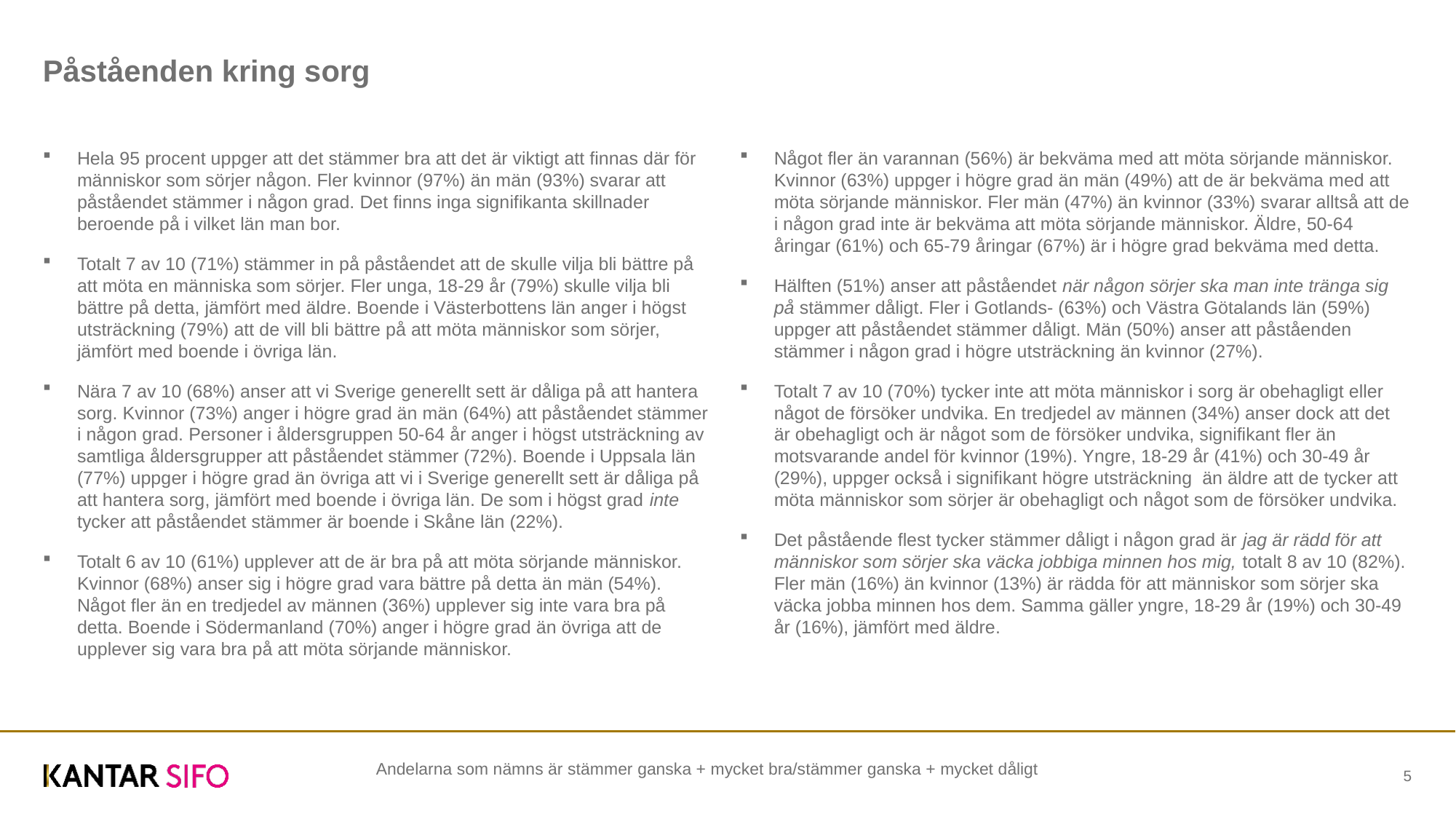

# Påståenden kring sorg
Något fler än varannan (56%) är bekväma med att möta sörjande människor. Kvinnor (63%) uppger i högre grad än män (49%) att de är bekväma med att möta sörjande människor. Fler män (47%) än kvinnor (33%) svarar alltså att de i någon grad inte är bekväma att möta sörjande människor. Äldre, 50-64 åringar (61%) och 65-79 åringar (67%) är i högre grad bekväma med detta.
Hälften (51%) anser att påståendet när någon sörjer ska man inte tränga sig på stämmer dåligt. Fler i Gotlands- (63%) och Västra Götalands län (59%) uppger att påståendet stämmer dåligt. Män (50%) anser att påståenden stämmer i någon grad i högre utsträckning än kvinnor (27%).
Totalt 7 av 10 (70%) tycker inte att möta människor i sorg är obehagligt eller något de försöker undvika. En tredjedel av männen (34%) anser dock att det är obehagligt och är något som de försöker undvika, signifikant fler än motsvarande andel för kvinnor (19%). Yngre, 18-29 år (41%) och 30-49 år (29%), uppger också i signifikant högre utsträckning  än äldre att de tycker att möta människor som sörjer är obehagligt och något som de försöker undvika.
Det påstående flest tycker stämmer dåligt i någon grad är jag är rädd för att människor som sörjer ska väcka jobbiga minnen hos mig, totalt 8 av 10 (82%). Fler män (16%) än kvinnor (13%) är rädda för att människor som sörjer ska väcka jobba minnen hos dem. Samma gäller yngre, 18-29 år (19%) och 30-49 år (16%), jämfört med äldre.

Hela 95 procent uppger att det stämmer bra att det är viktigt att finnas där för människor som sörjer någon. Fler kvinnor (97%) än män (93%) svarar att påståendet stämmer i någon grad. Det finns inga signifikanta skillnader beroende på i vilket län man bor.
Totalt 7 av 10 (71%) stämmer in på påståendet att de skulle vilja bli bättre på att möta en människa som sörjer. Fler unga, 18-29 år (79%) skulle vilja bli bättre på detta, jämfört med äldre. Boende i Västerbottens län anger i högst utsträckning (79%) att de vill bli bättre på att möta människor som sörjer, jämfört med boende i övriga län.
Nära 7 av 10 (68%) anser att vi Sverige generellt sett är dåliga på att hantera sorg. Kvinnor (73%) anger i högre grad än män (64%) att påståendet stämmer i någon grad. Personer i åldersgruppen 50-64 år anger i högst utsträckning av samtliga åldersgrupper att påståendet stämmer (72%). Boende i Uppsala län (77%) uppger i högre grad än övriga att vi i Sverige generellt sett är dåliga på att hantera sorg, jämfört med boende i övriga län. De som i högst grad inte tycker att påståendet stämmer är boende i Skåne län (22%).
Totalt 6 av 10 (61%) upplever att de är bra på att möta sörjande människor. Kvinnor (68%) anser sig i högre grad vara bättre på detta än män (54%). Något fler än en tredjedel av männen (36%) upplever sig inte vara bra på detta. Boende i Södermanland (70%) anger i högre grad än övriga att de upplever sig vara bra på att möta sörjande människor.

Andelarna som nämns är stämmer ganska + mycket bra/stämmer ganska + mycket dåligt
5